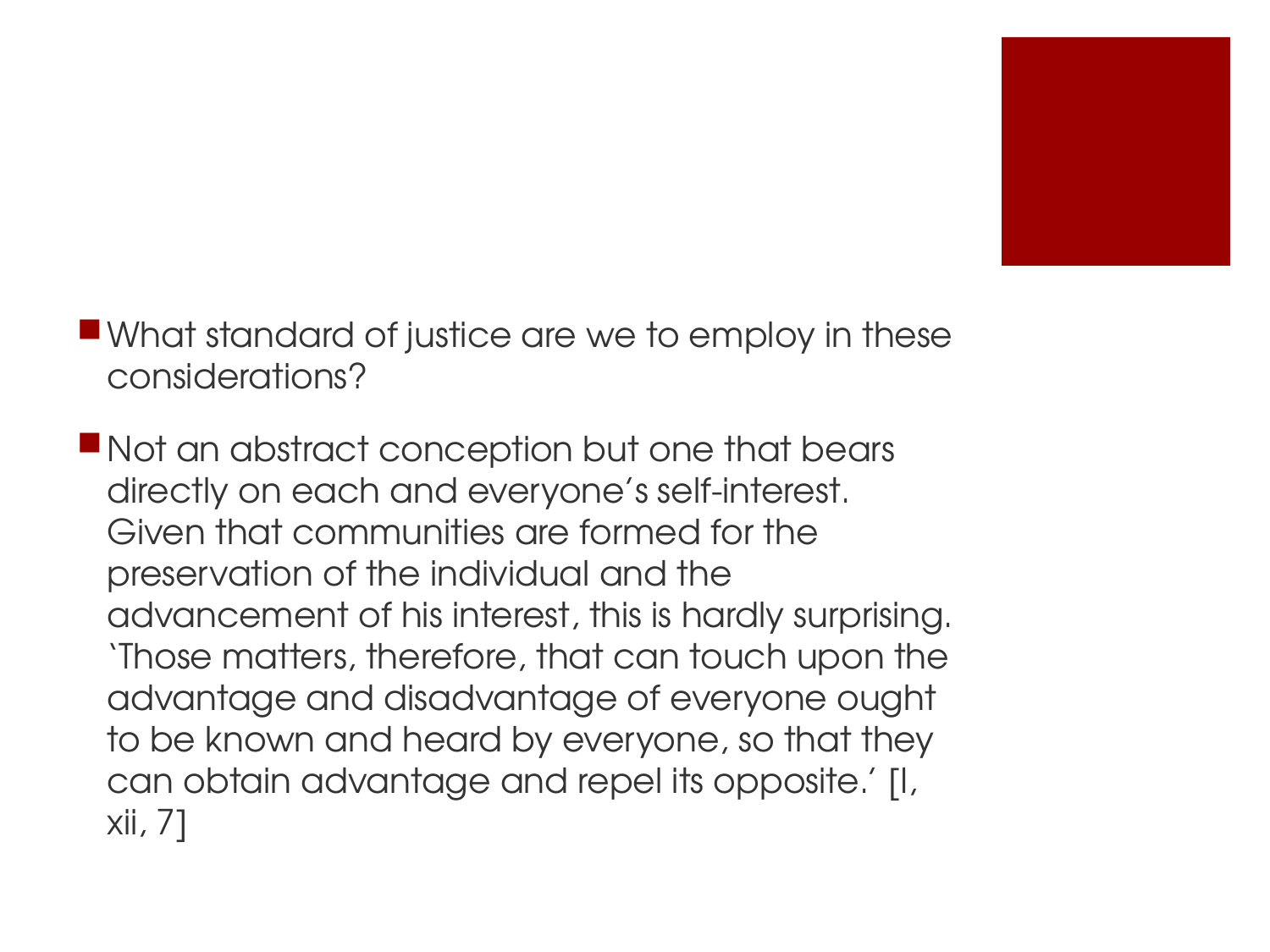

#
What standard of justice are we to employ in these considerations?
Not an abstract conception but one that bears directly on each and everyone’s self-interest. Given that communities are formed for the preservation of the individual and the advancement of his interest, this is hardly surprising. ‘Those matters, therefore, that can touch upon the advantage and disadvantage of everyone ought to be known and heard by everyone, so that they can obtain advantage and repel its opposite.’ [I, xii, 7]